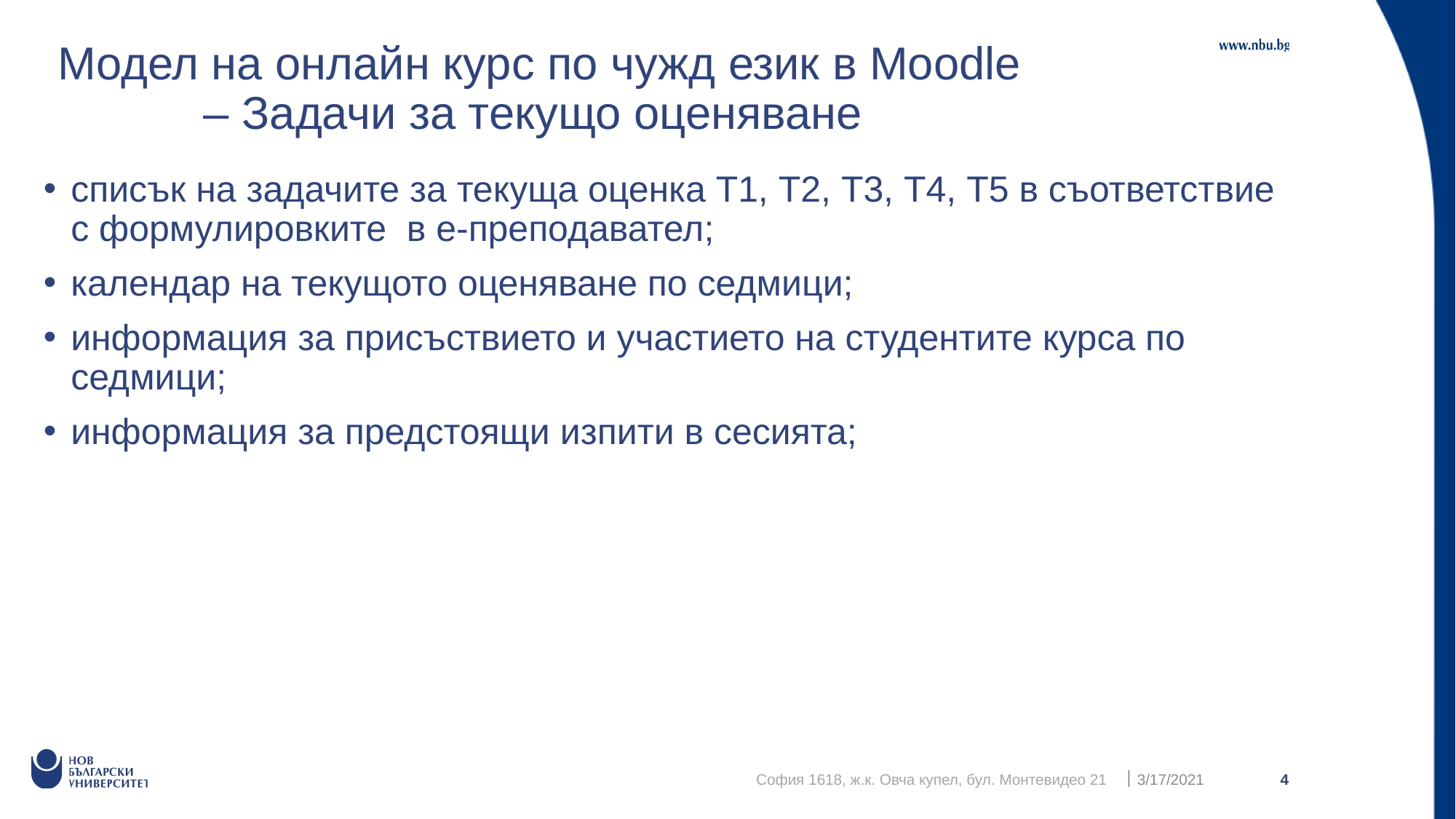

# Модел на онлайн курс по чужд език в Moodle – Задачи за текущо оценяване
списък на задачите за текуща оценка Т1, Т2, Т3, Т4, Т5 в съответствие с формулировките  в е-преподавател;
календар на текущото оценяване по седмици;
информация за присъствието и участието на студентите курса по седмици;
информация за предстоящи изпити в сесията;

3/17/2021
4